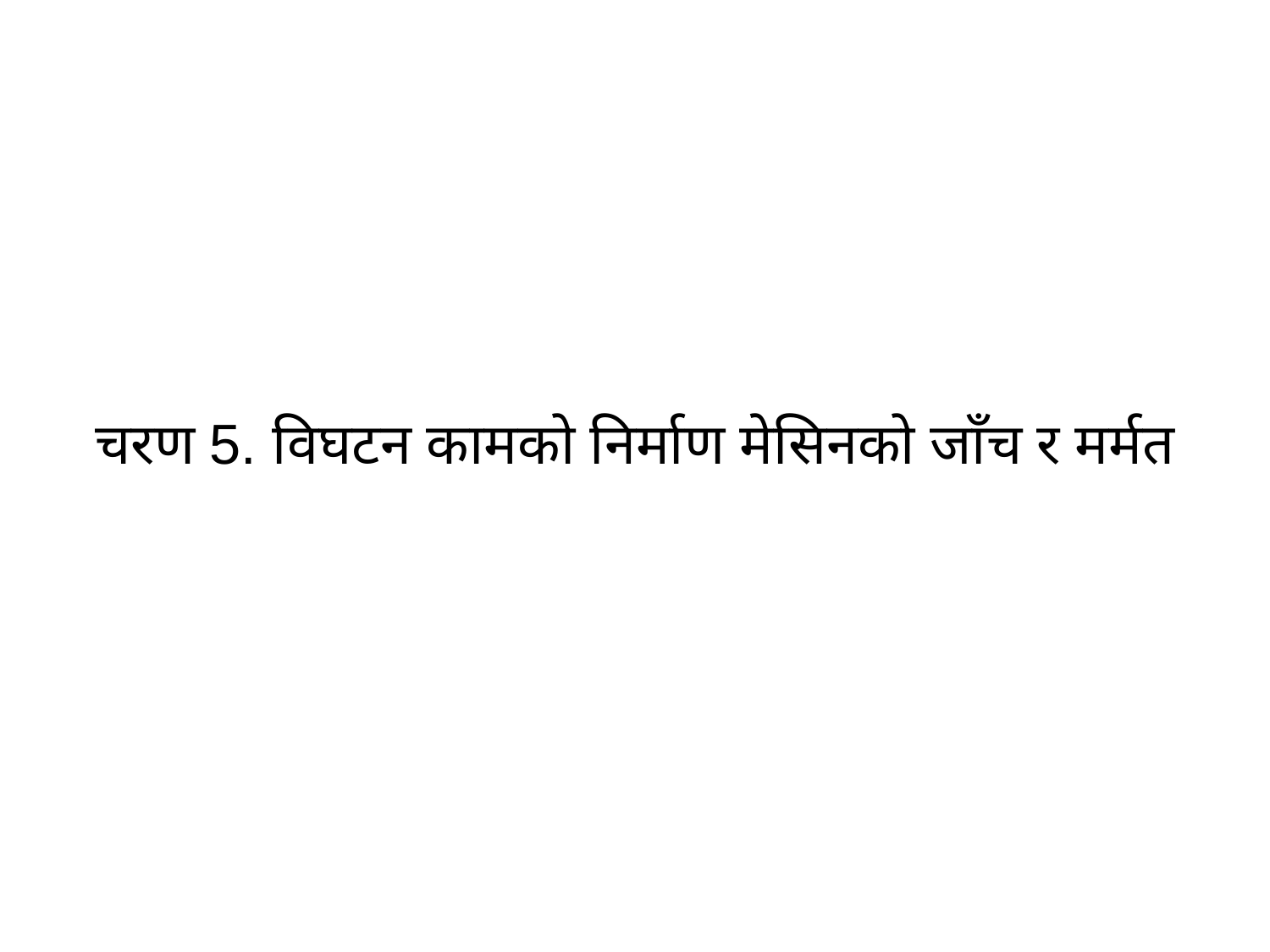

# चरण 5. विघटन कामको निर्माण मेसिनको जाँच र मर्मत